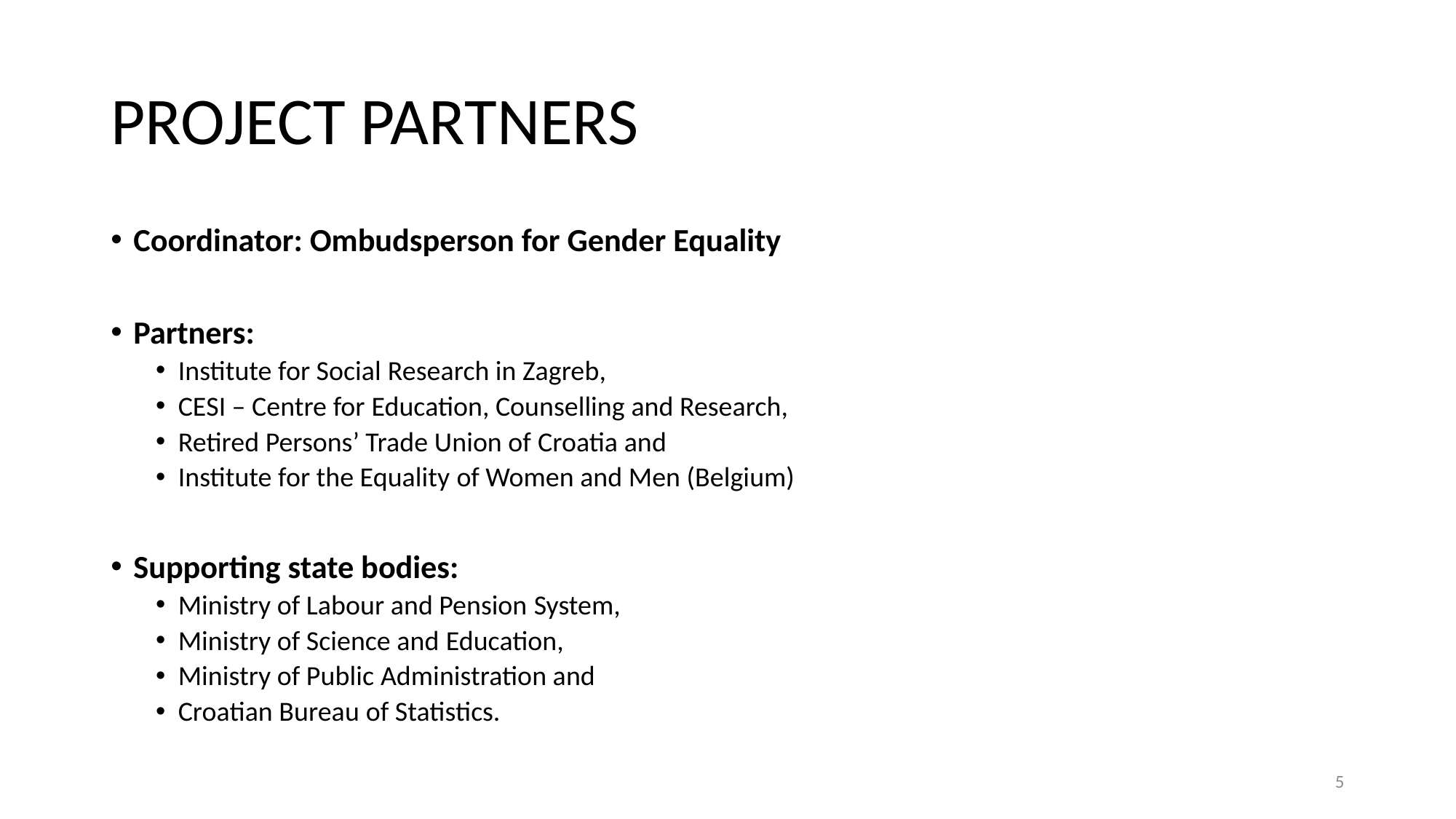

# PROJECT PARTNERS
Coordinator: Ombudsperson for Gender Equality

Partners:
Institute for Social Research in Zagreb,
CESI – Centre for Education, Counselling and Research,
Retired Persons’ Trade Union of Croatia and
Institute for the Equality of Women and Men (Belgium)

Supporting state bodies:
Ministry of Labour and Pension System,
Ministry of Science and Education,
Ministry of Public Administration and
Croatian Bureau of Statistics.
5